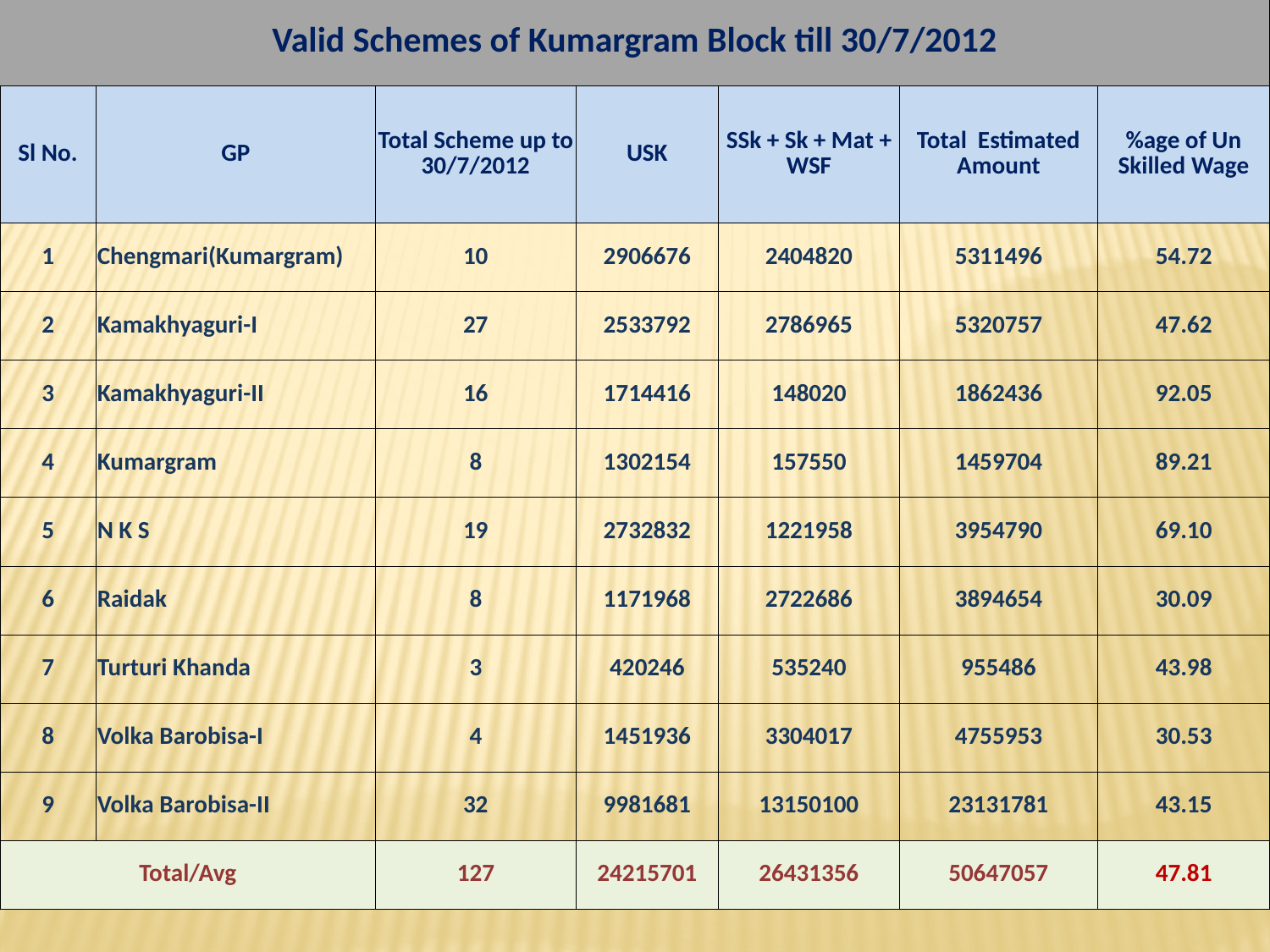

| Valid Schemes of Kumargram Block till 30/7/2012 |  |  |  |  |  |  |
| --- | --- | --- | --- | --- | --- | --- |
| Sl No. | GP | Total Scheme up to 30/7/2012 | USK | SSk + Sk + Mat + WSF | Total Estimated Amount | %age of Un Skilled Wage |
| 1 | Chengmari(Kumargram) | 10 | 2906676 | 2404820 | 5311496 | 54.72 |
| 2 | Kamakhyaguri-I | 27 | 2533792 | 2786965 | 5320757 | 47.62 |
| 3 | Kamakhyaguri-II | 16 | 1714416 | 148020 | 1862436 | 92.05 |
| 4 | Kumargram | 8 | 1302154 | 157550 | 1459704 | 89.21 |
| 5 | N K S | 19 | 2732832 | 1221958 | 3954790 | 69.10 |
| 6 | Raidak | 8 | 1171968 | 2722686 | 3894654 | 30.09 |
| 7 | Turturi Khanda | 3 | 420246 | 535240 | 955486 | 43.98 |
| 8 | Volka Barobisa-I | 4 | 1451936 | 3304017 | 4755953 | 30.53 |
| 9 | Volka Barobisa-II | 32 | 9981681 | 13150100 | 23131781 | 43.15 |
| Total/Avg |  | 127 | 24215701 | 26431356 | 50647057 | 47.81 |